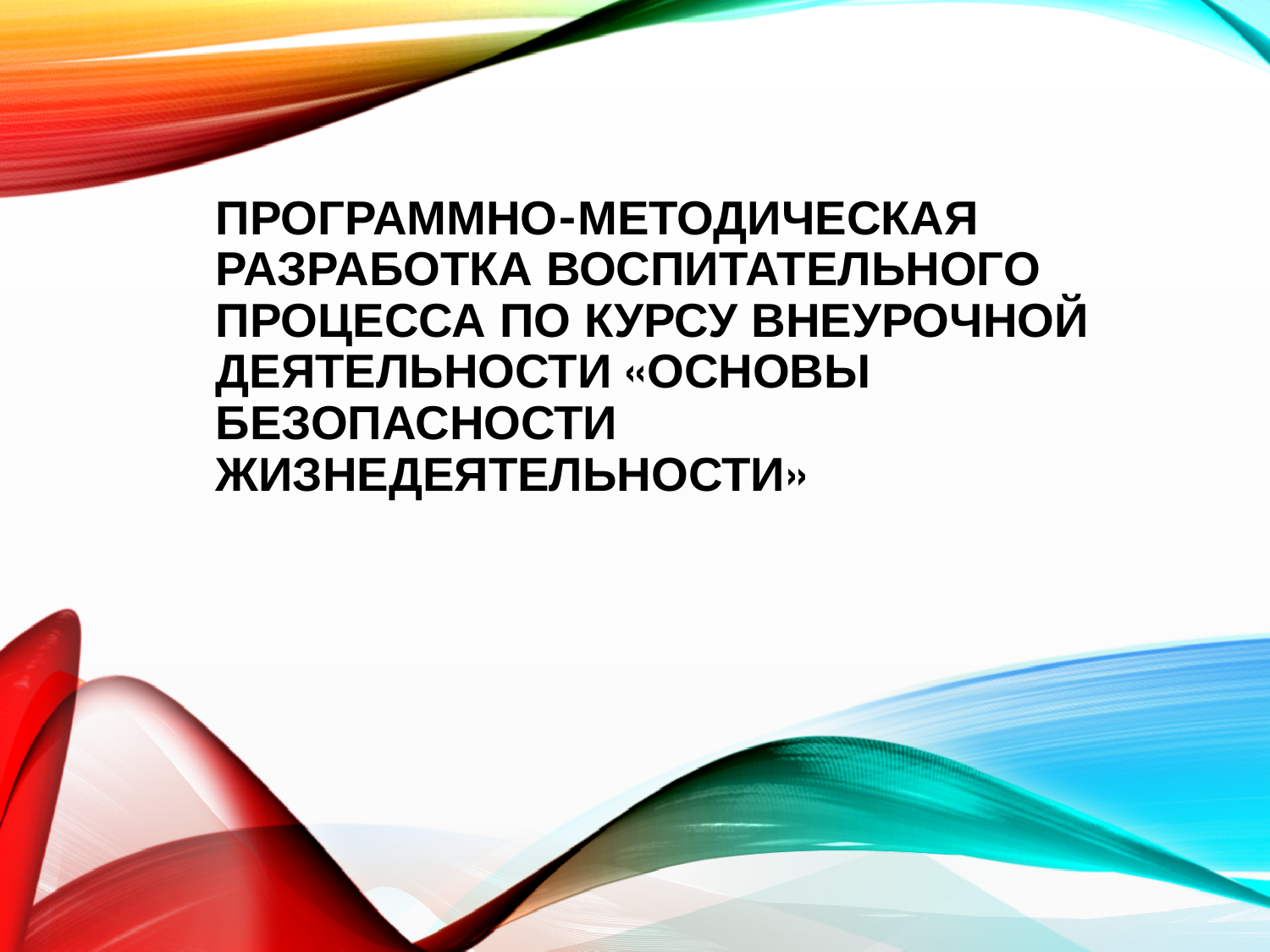

# Программно-методическая разработка воспитательного процесса по курсу внеурочной деятельности «Основы безопасности жизнедеятельности»